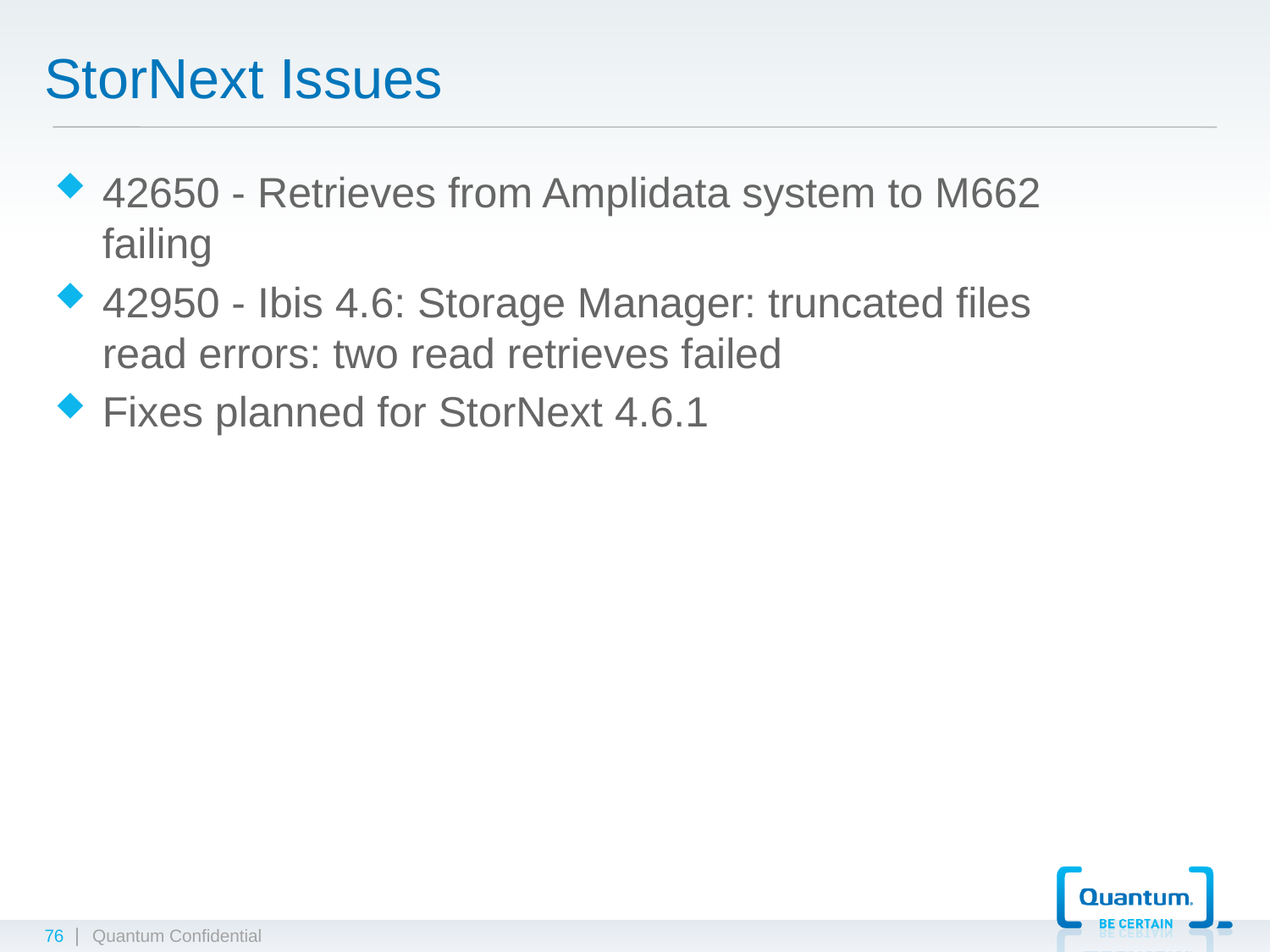

# StorNext Issues
42650 - Retrieves from Amplidata system to M662 failing
42950 - Ibis 4.6: Storage Manager: truncated files read errors: two read retrieves failed
Fixes planned for StorNext 4.6.1

76